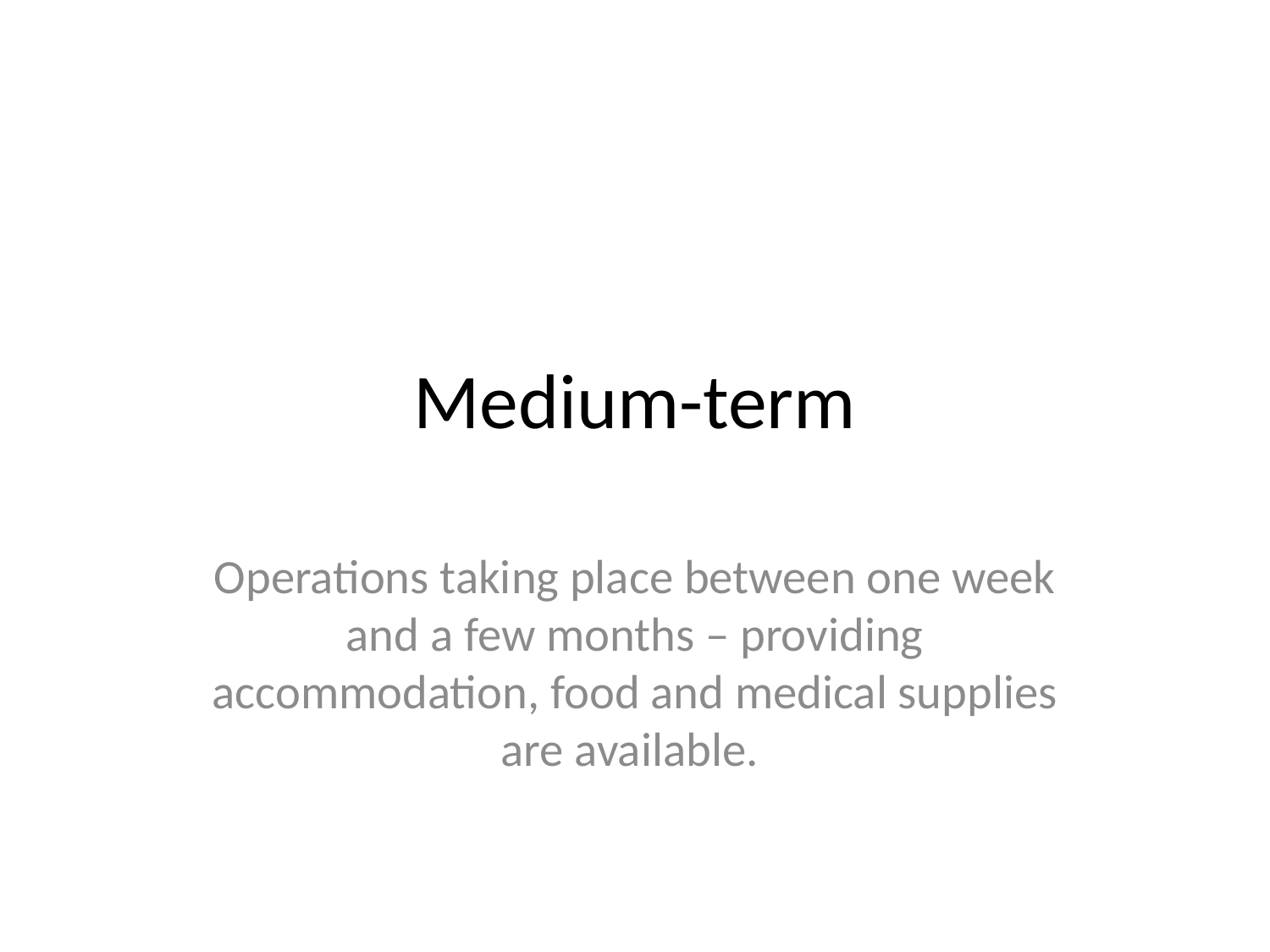

# Medium-term
Operations taking place between one week and a few months – providing accommodation, food and medical supplies are available.